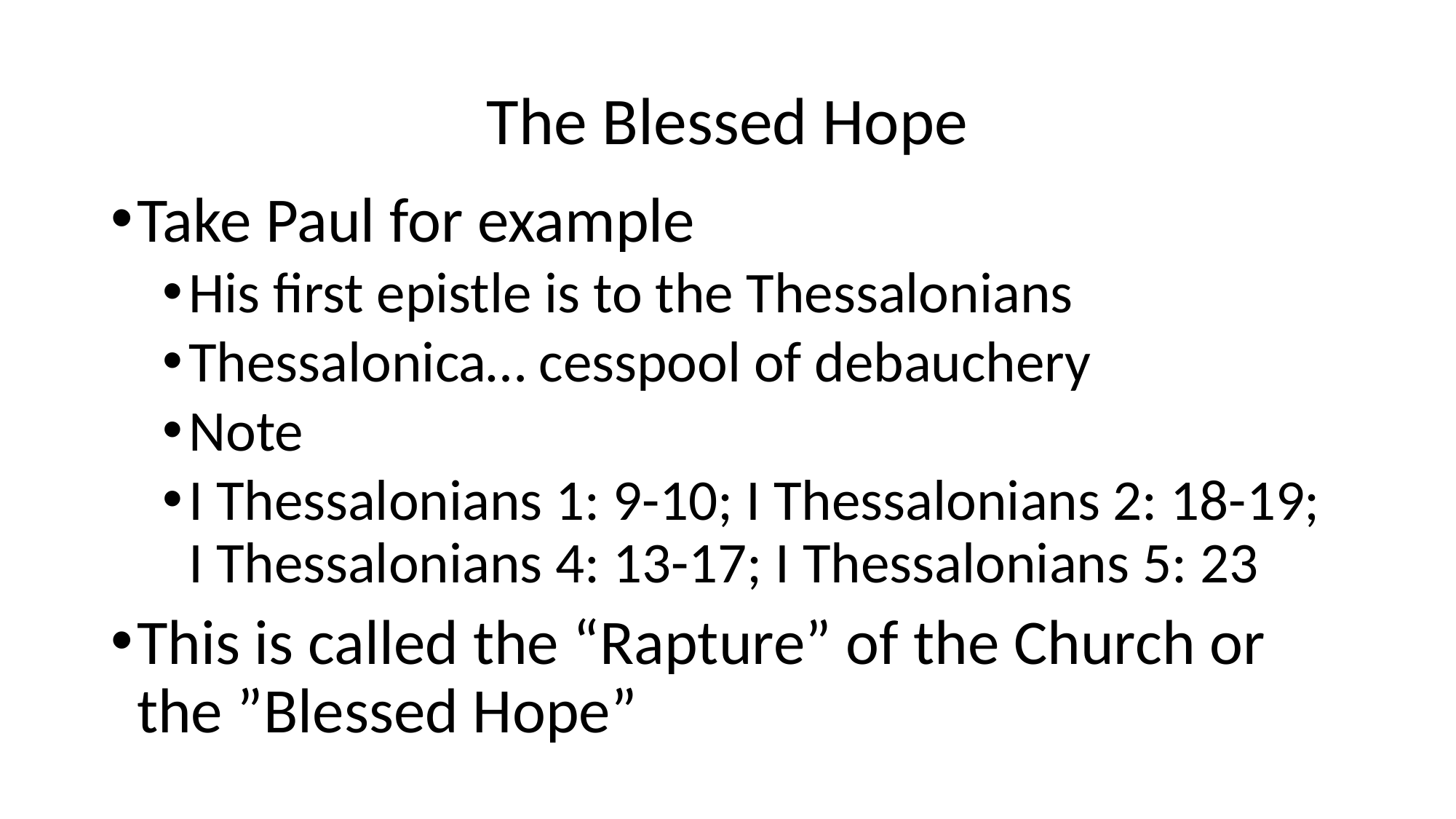

# The Blessed Hope
Take Paul for example
His first epistle is to the Thessalonians
Thessalonica… cesspool of debauchery
Note
I Thessalonians 1: 9-10; I Thessalonians 2: 18-19; I Thessalonians 4: 13-17; I Thessalonians 5: 23
This is called the “Rapture” of the Church or the ”Blessed Hope”